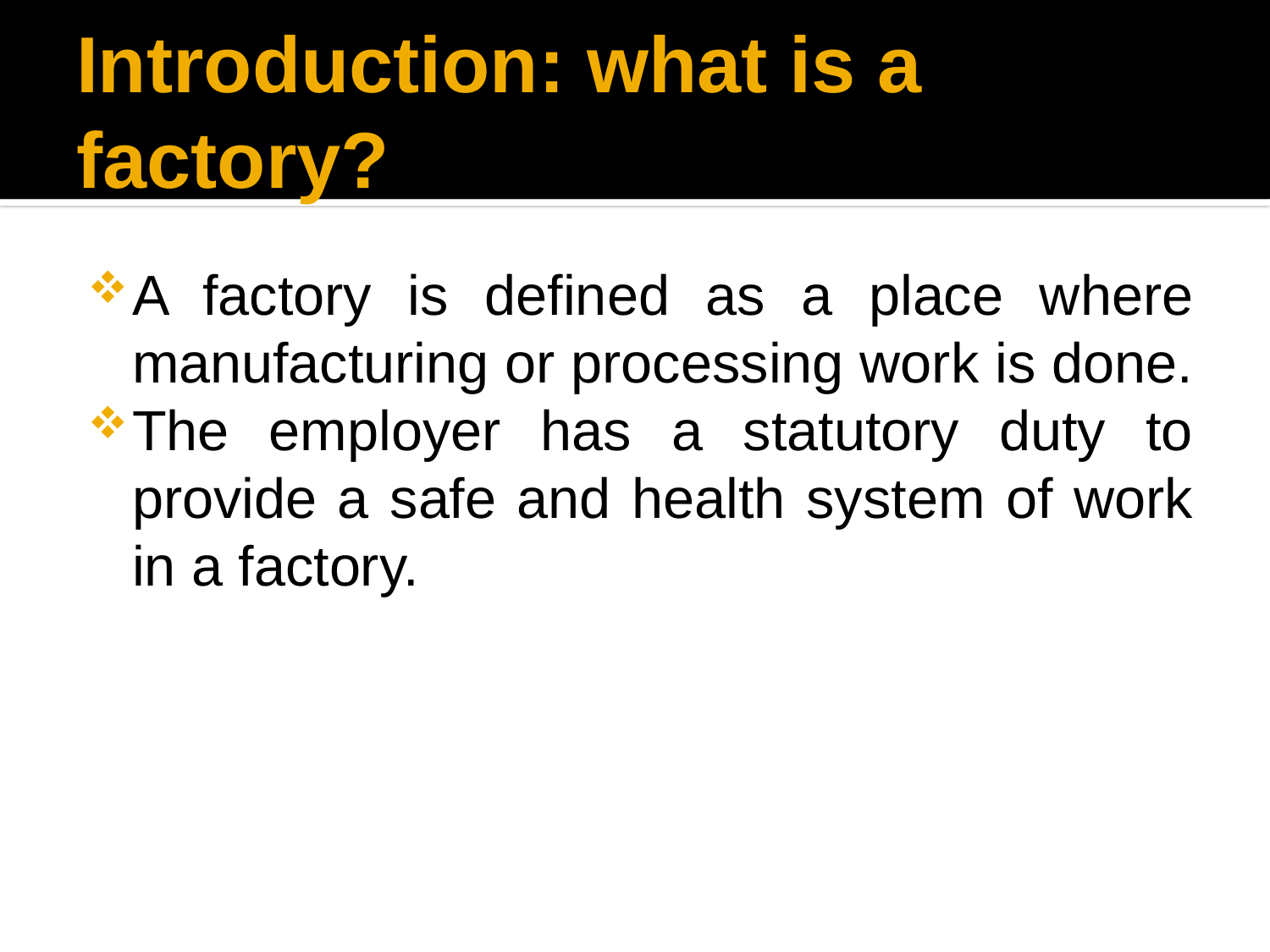

# Introduction: what is a factory?
A factory is defined as a place where manufacturing or processing work is done.
The employer has a statutory duty to provide a safe and health system of work in a factory.